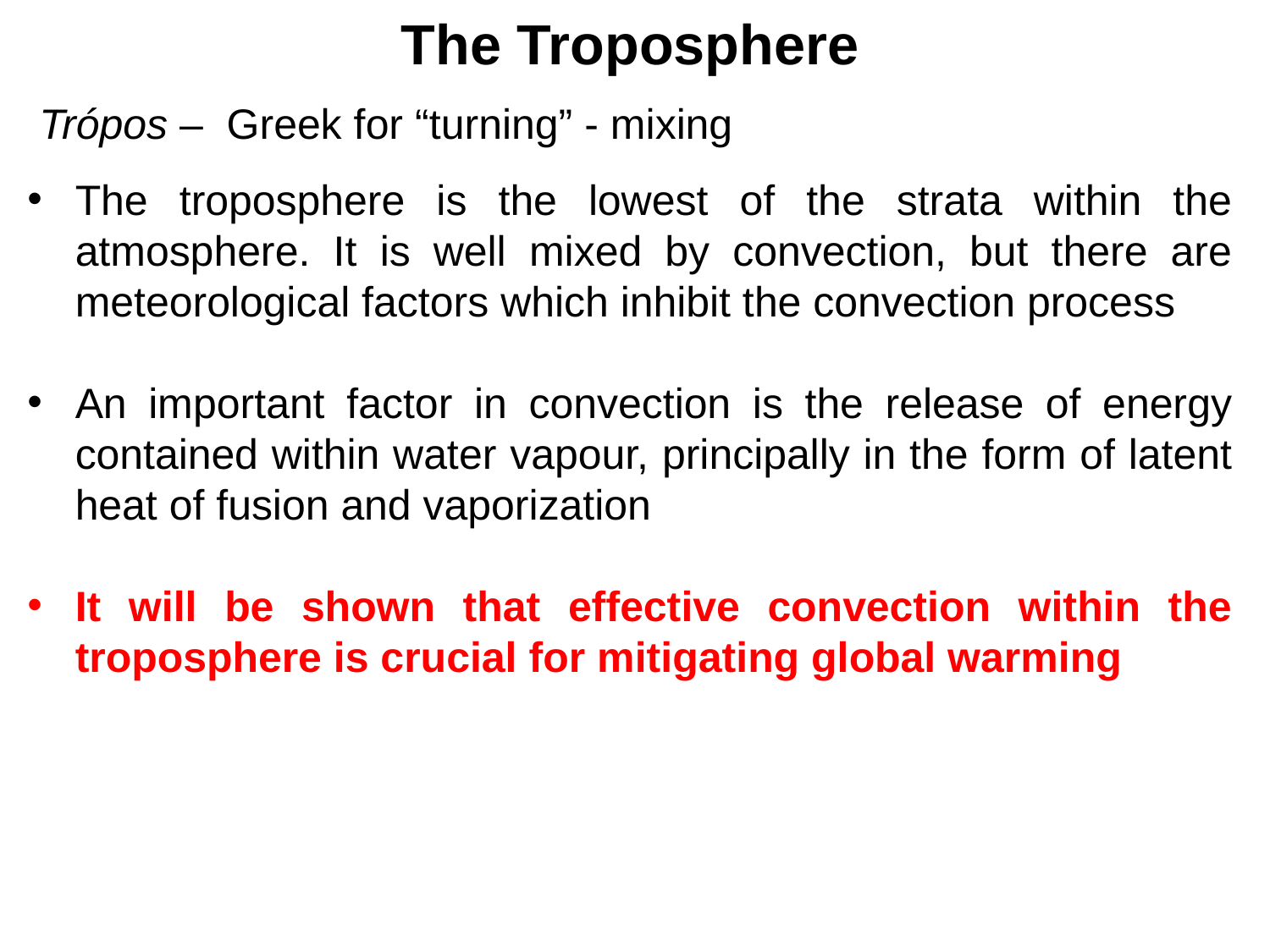

The Troposphere

 Trópos –  Greek for “turning” - mixing

The troposphere is the lowest of the strata within the atmosphere. It is well mixed by convection, but there are meteorological factors which inhibit the convection process

An important factor in convection is the release of energy contained within water vapour, principally in the form of latent heat of fusion and vaporization

It will be shown that effective convection within the troposphere is crucial for mitigating global warming